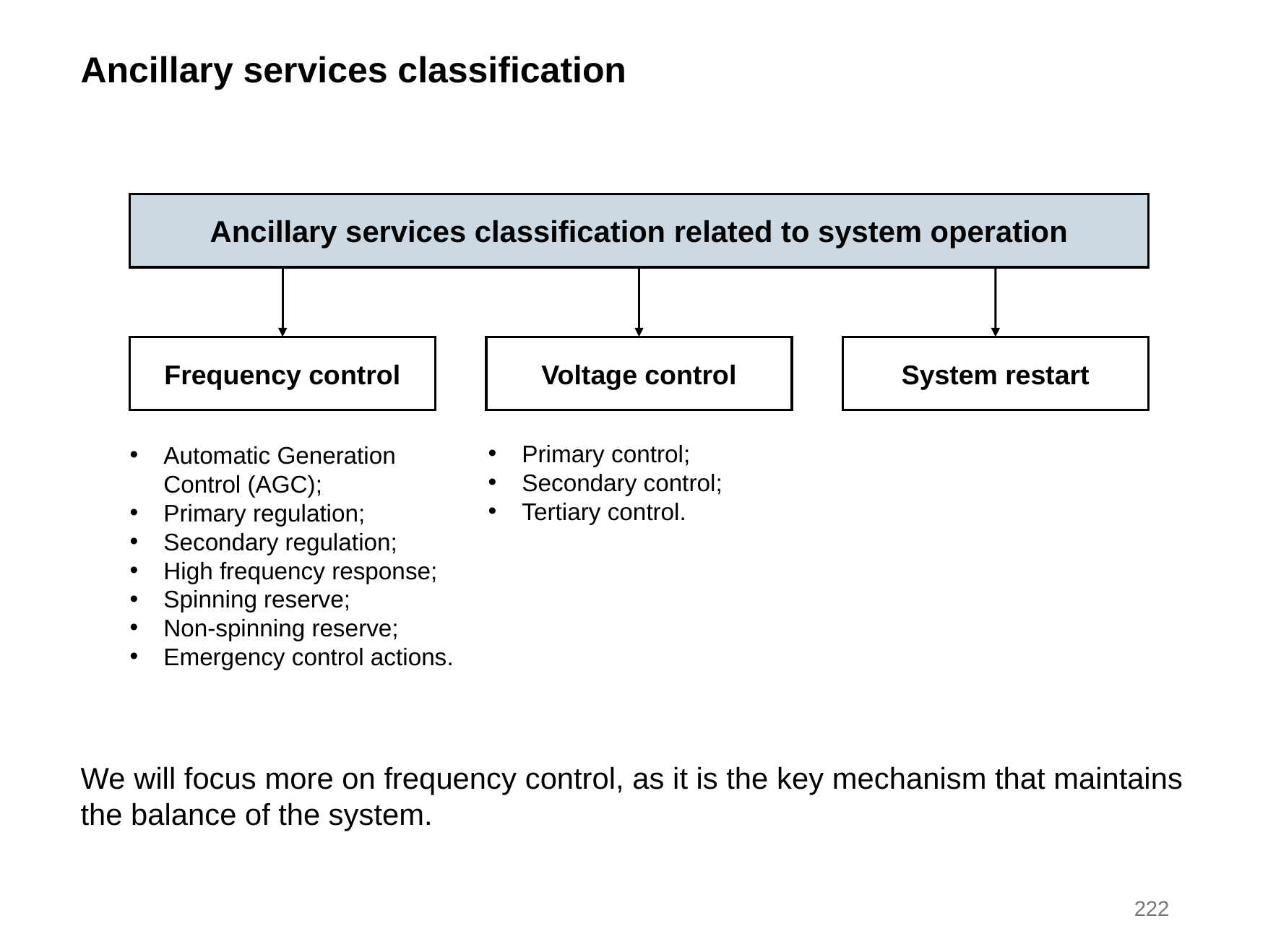

Ancillary services classification
Ancillary services classification related to system operation
Frequency control
Voltage control
System restart
Primary control;
Secondary control;
Tertiary control.

Automatic Generation Control (AGC);
Primary regulation;
Secondary regulation;
High frequency response;
Spinning reserve;
Non-spinning reserve;
Emergency control actions.

We will focus more on frequency control, as it is the key mechanism that maintains the balance of the system.
222